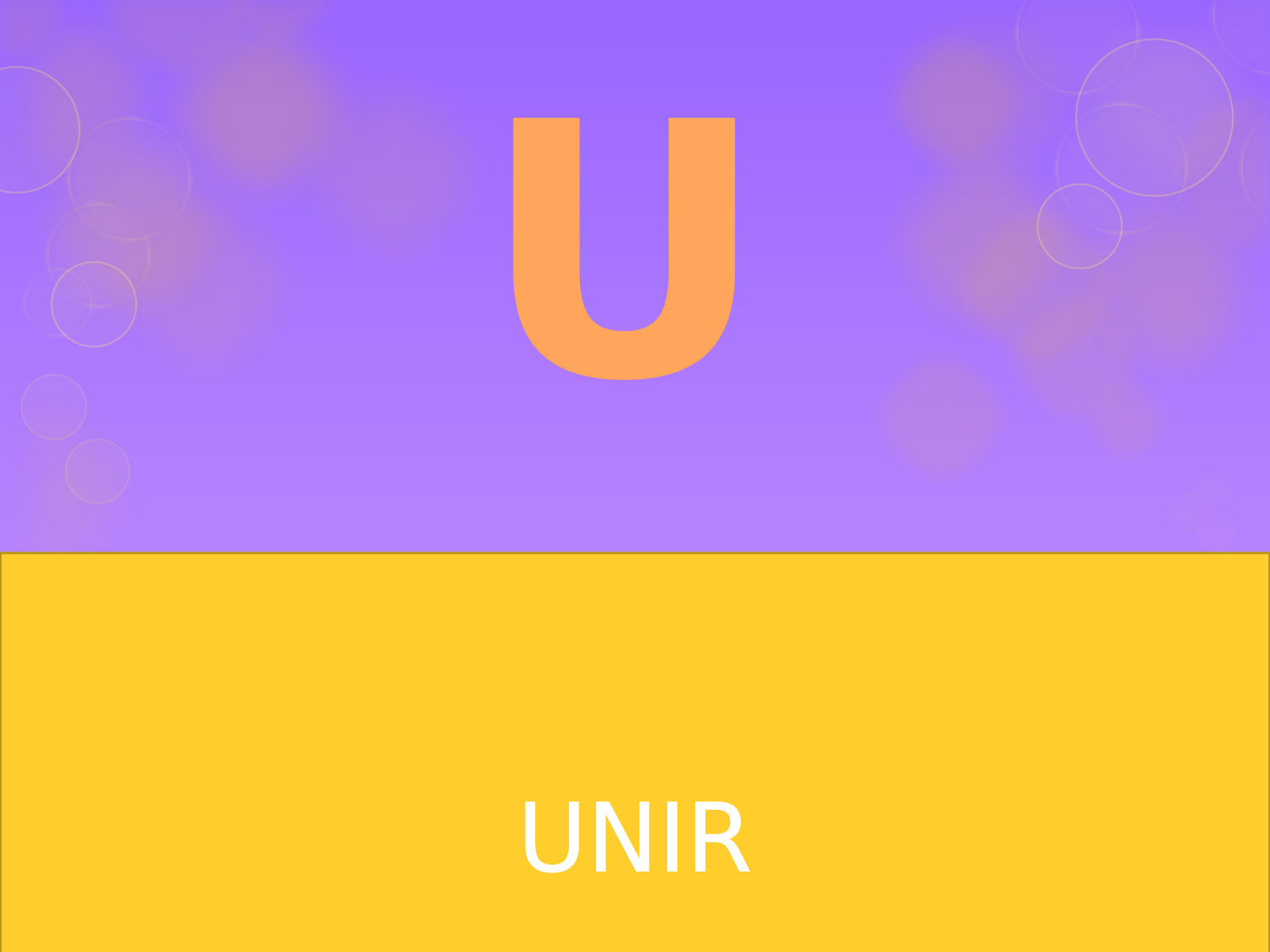

U
# Significa lo mismo que juntar

UNIR